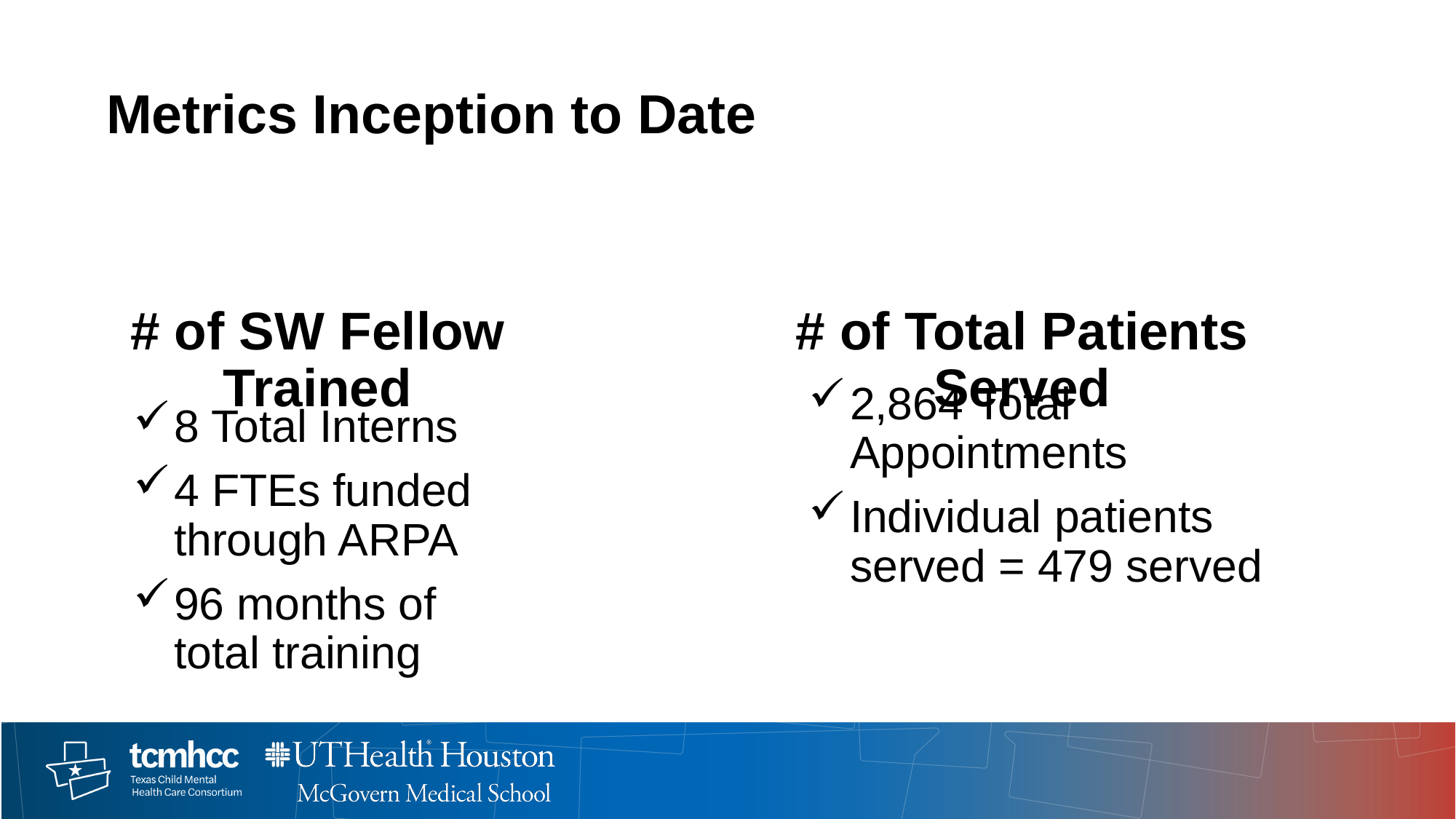

# Metrics Inception to Date
# of SW Fellow Trained
# of Total Patients Served
2,864 Total Appointments
Individual patients served = 479 served
8 Total Interns
4 FTEs funded through ARPA
96 months of total training